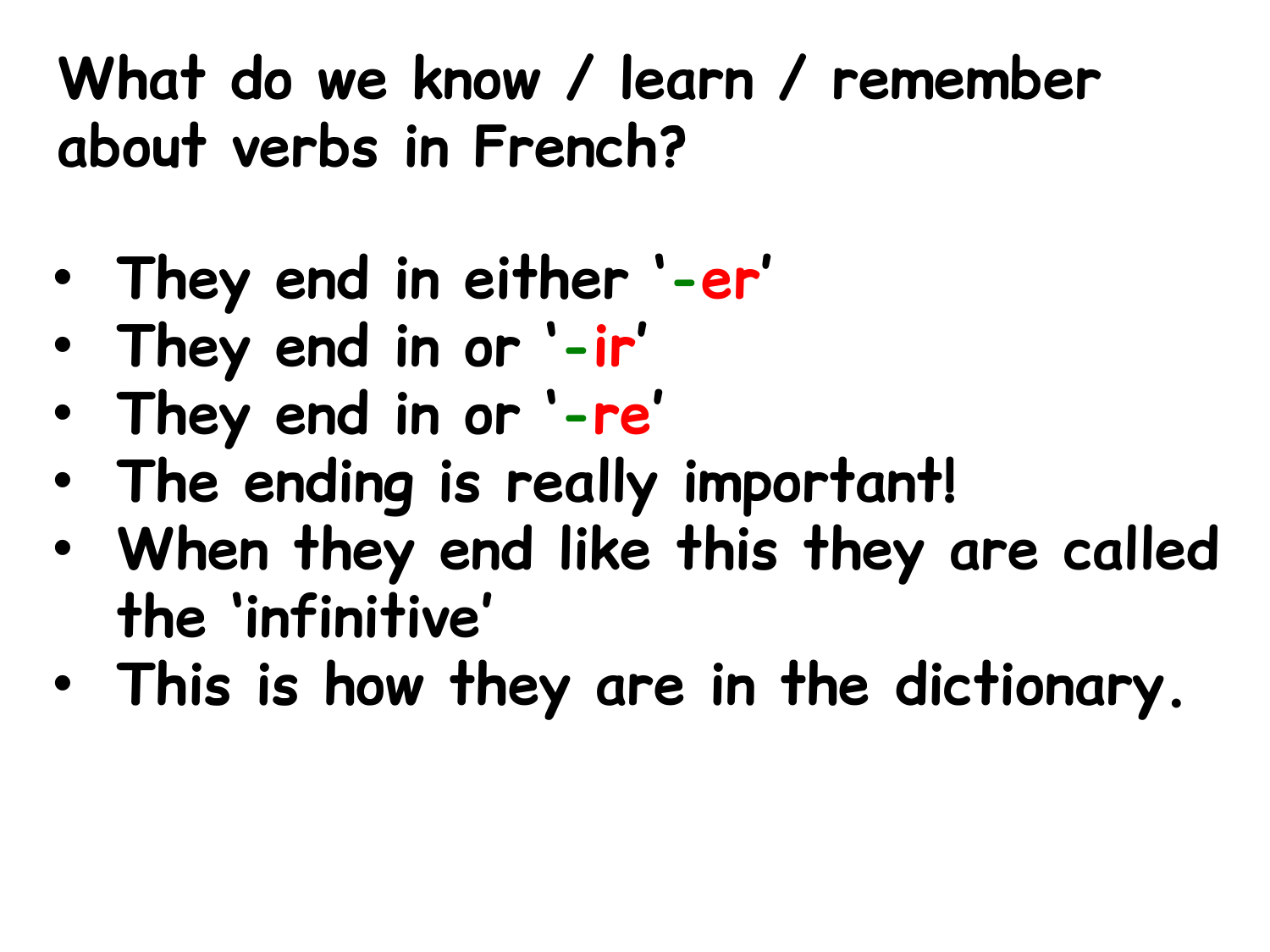

What do we know / learn / remember about verbs in French?
They end in either ‘-er’
They end in or ‘-ir’
They end in or ‘-re’
The ending is really important!
When they end like this they are called the ‘infinitive’
This is how they are in the dictionary.